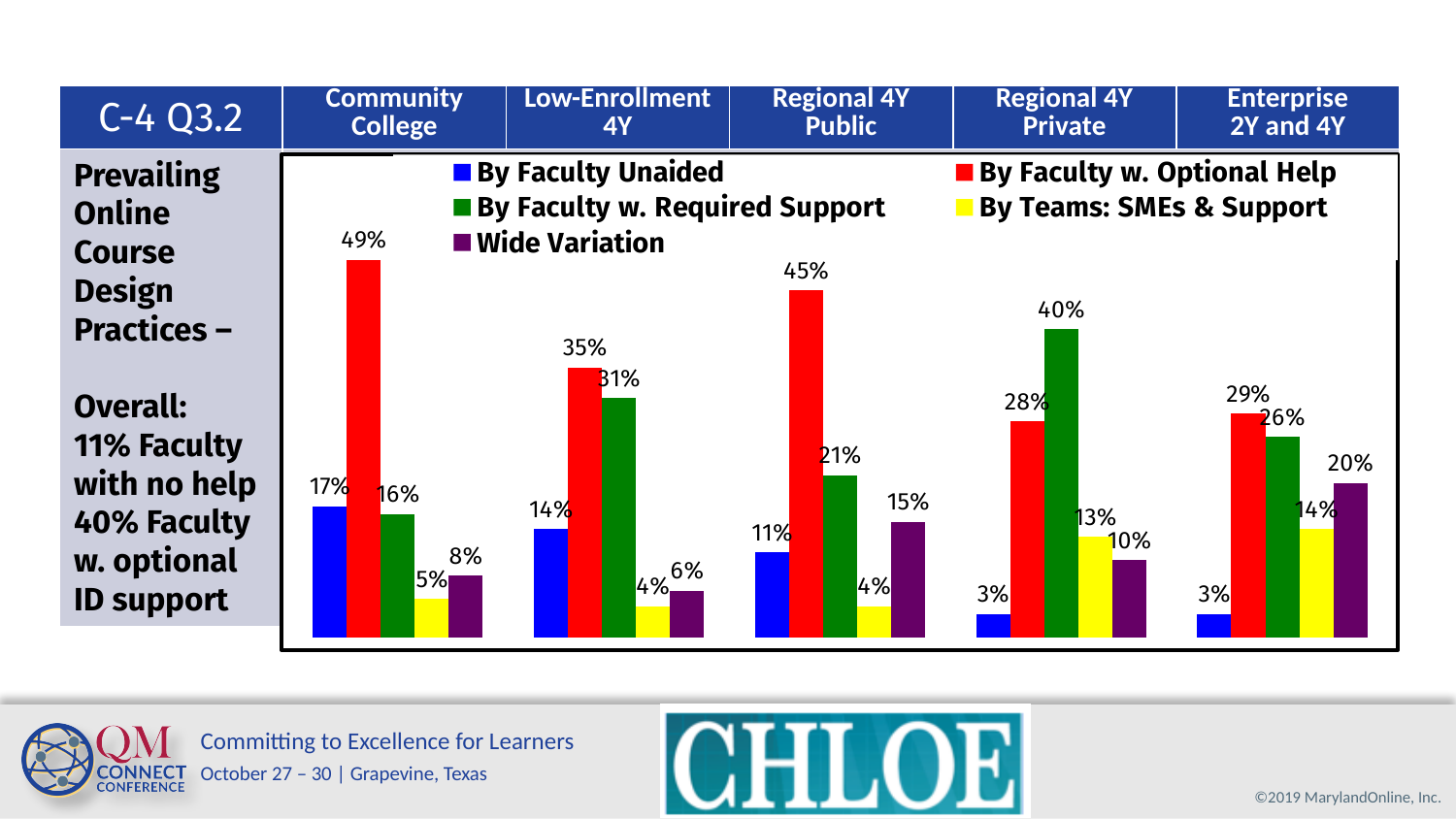

| C-4 Q3.2 | Community College | Low-Enrollment 4Y | Regional 4Y Public | Regional 4Y Private | Enterprise 2Y and 4Y |
| --- | --- | --- | --- | --- | --- |
| Prevailing Online Course Design Practices – Overall: 11% Faculty with no help 40% Faculty w. optional ID support |  |  |  |  |  |

### Chart

| Category | By Faculty Unaided | By Faculty w. Optional Help | By Faculty w. Required Support | By Teams: SMEs & Support | Wide Variation |
|---|---|---|---|---|---|
| Community College | 0.17 | 0.49 | 0.16 | 0.05 | 0.08 |
| Low Enrollment 4Y | 0.14 | 0.35 | 0.31 | 0.04 | 0.06 |
| Regional 4Y Public | 0.11 | 0.45 | 0.21 | 0.04 | 0.15 |
| Regional 4Y Private | 0.03 | 0.28 | 0.4 | 0.13 | 0.1 |
| Enterprise | 0.03 | 0.29 | 0.26 | 0.14 | 0.2 |